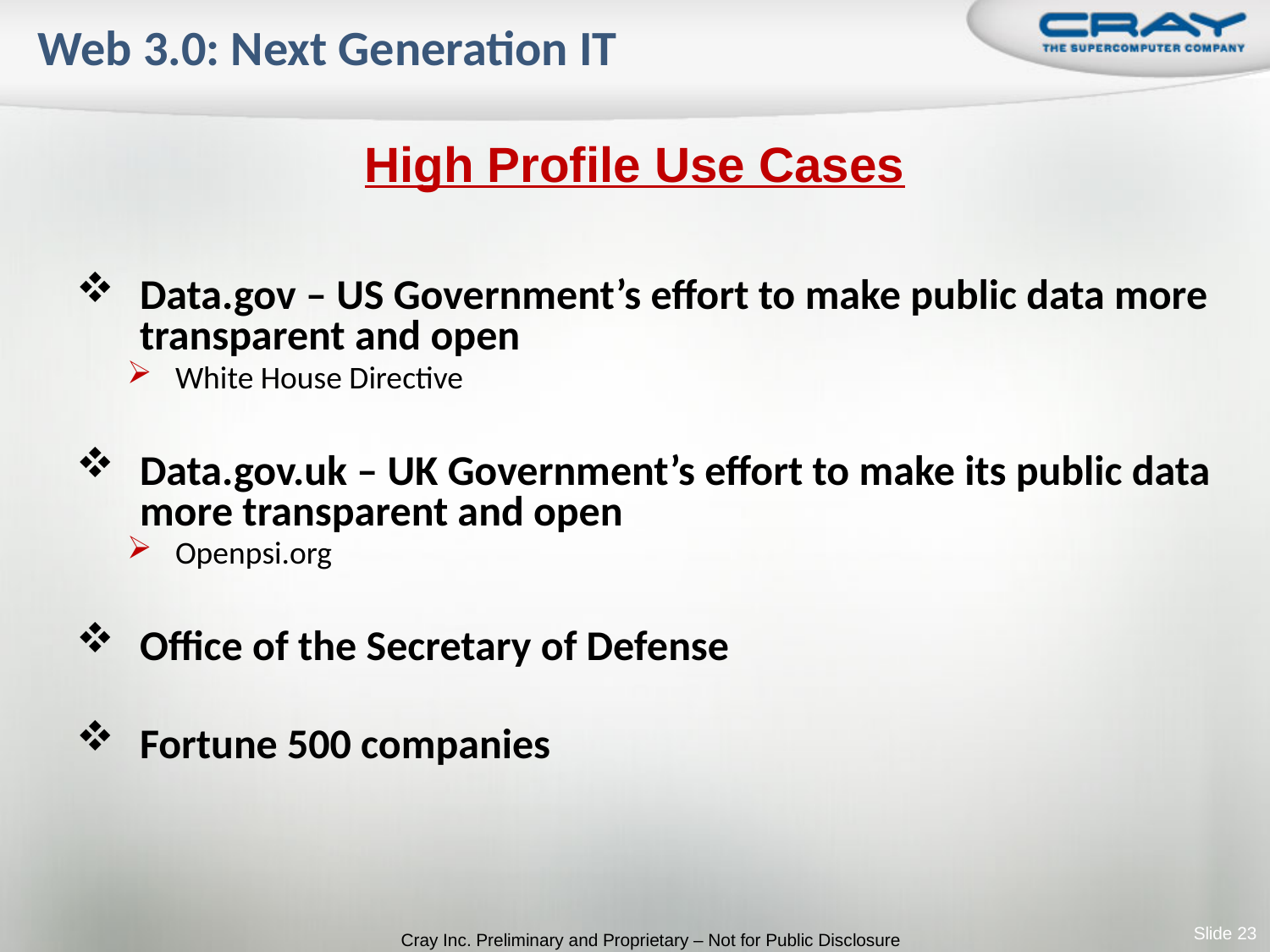

# Web 3.0: Next Generation IT
High Profile Use Cases

Data.gov – US Government’s effort to make public data more transparent and open
White House Directive

Data.gov.uk – UK Government’s effort to make its public data more transparent and open
Openpsi.org

Office of the Secretary of Defense

Fortune 500 companies

Slide 23
Cray Inc. Preliminary and Proprietary – Not for Public Disclosure